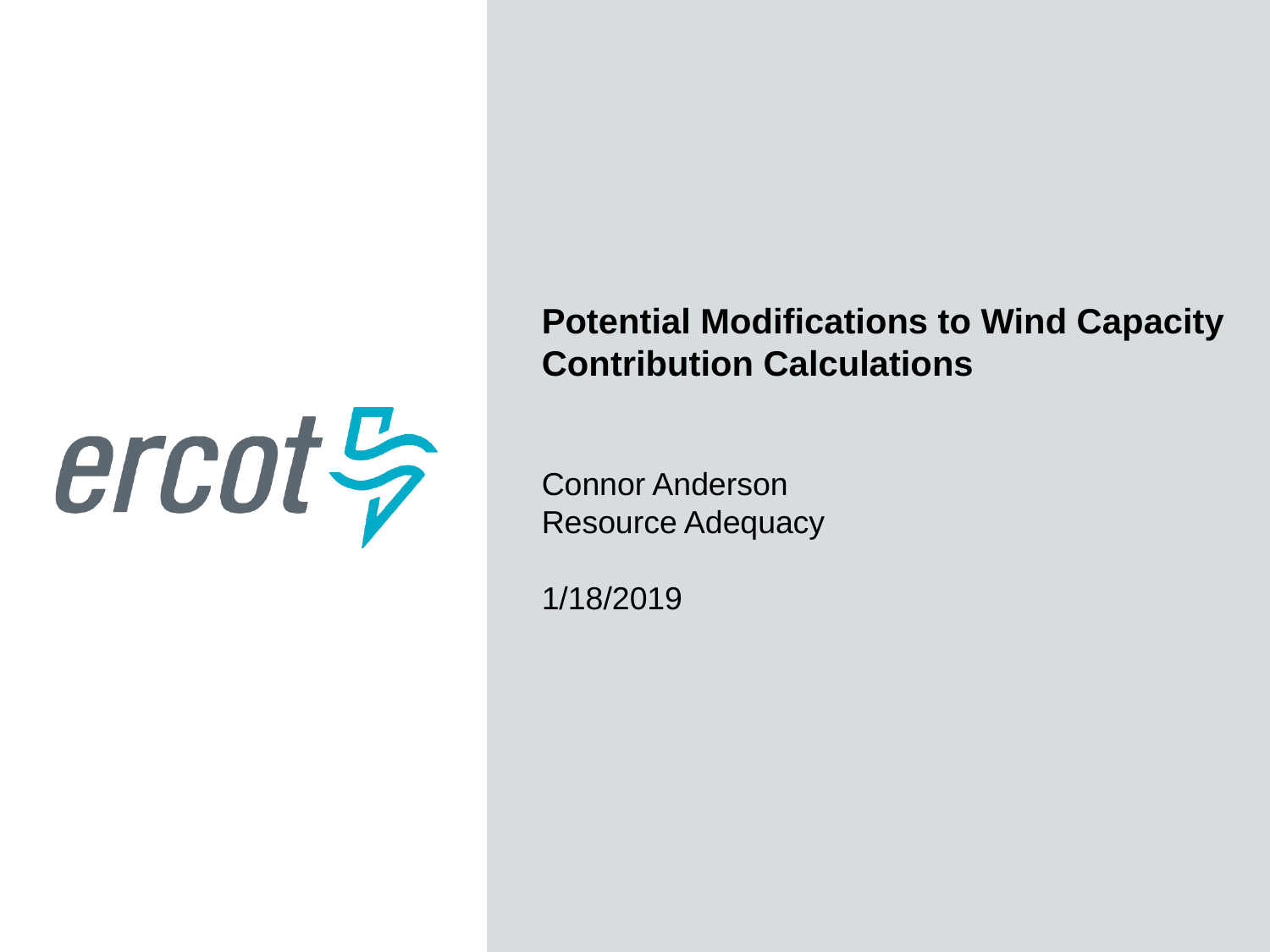

Potential Modifications to Wind Capacity Contribution Calculations

Connor Anderson
Resource Adequacy

1/18/2019